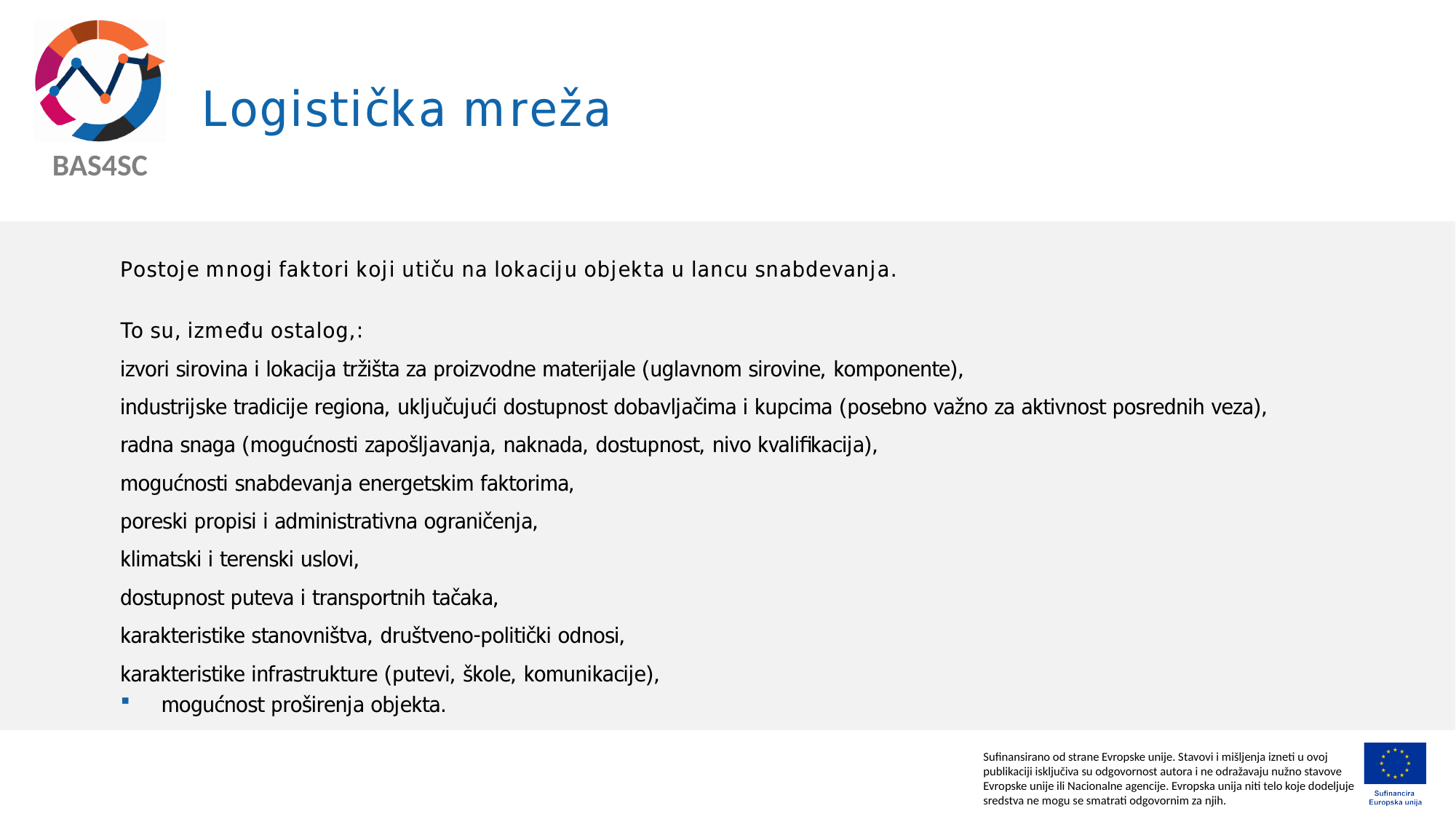

# Logistička mreža

Postoje mnogi faktori koji utiču na lokaciju objekta u lancu snabdevanja.
To su, između ostalog,:
izvori sirovina i lokacija tržišta za proizvodne materijale (uglavnom sirovine, komponente),
industrijske tradicije regiona, uključujući dostupnost dobavljačima i kupcima (posebno važno za aktivnost posrednih veza),
radna snaga (mogućnosti zapošljavanja, naknada, dostupnost, nivo kvalifikacija),
mogućnosti snabdevanja energetskim faktorima,
poreski propisi i administrativna ograničenja,
klimatski i terenski uslovi,
dostupnost puteva i transportnih tačaka,
karakteristike stanovništva, društveno-politički odnosi,
karakteristike infrastrukture (putevi, škole, komunikacije),
mogućnost proširenja objekta.